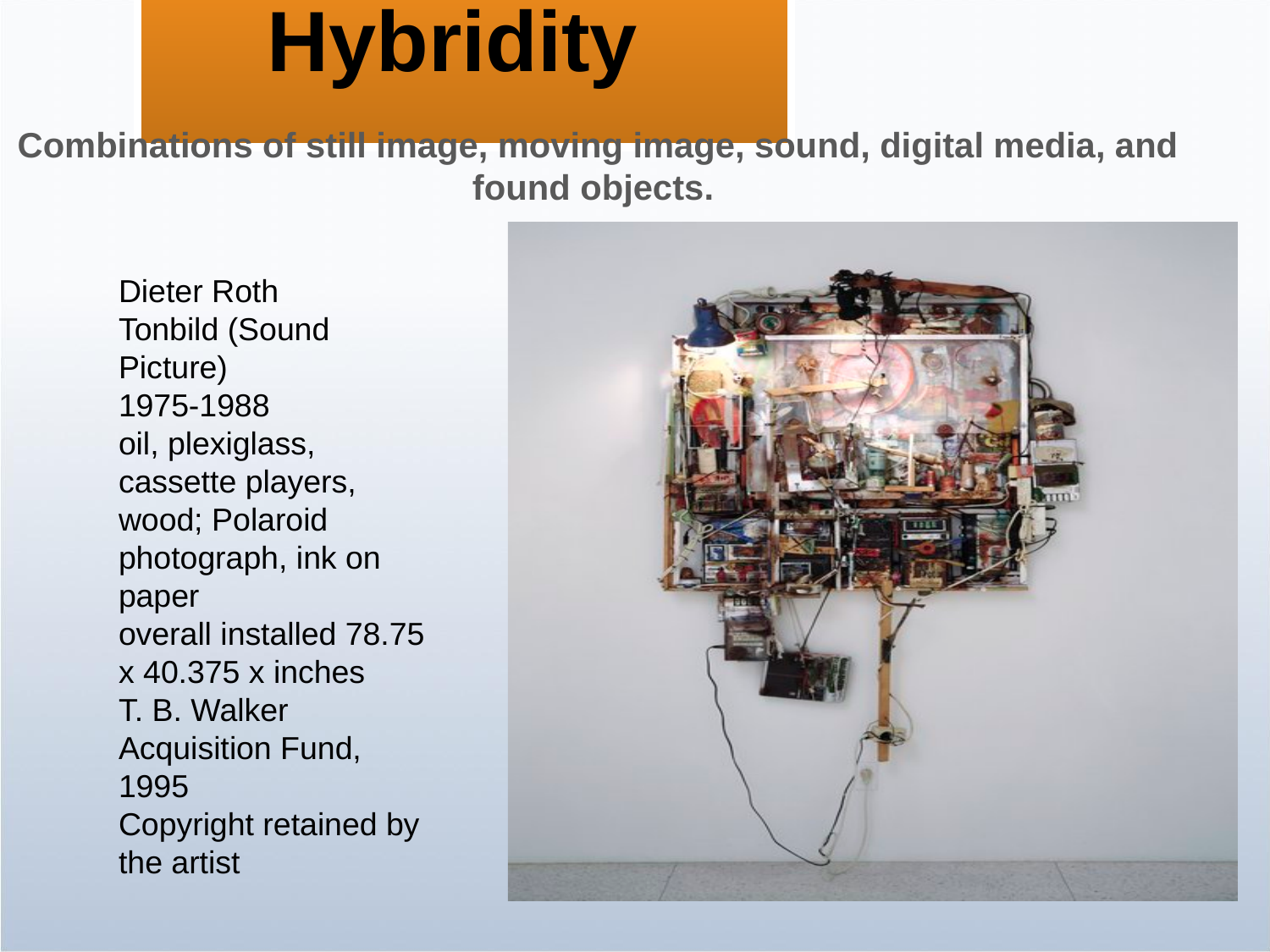

# Hybridity
Combinations of still image, moving image, sound, digital media, and found objects.

Dieter Roth
Tonbild (Sound Picture)
1975-1988
oil, plexiglass, cassette players, wood; Polaroid photograph, ink on paper
overall installed 78.75 x 40.375 x inches
T. B. Walker Acquisition Fund, 1995
Copyright retained by the artist